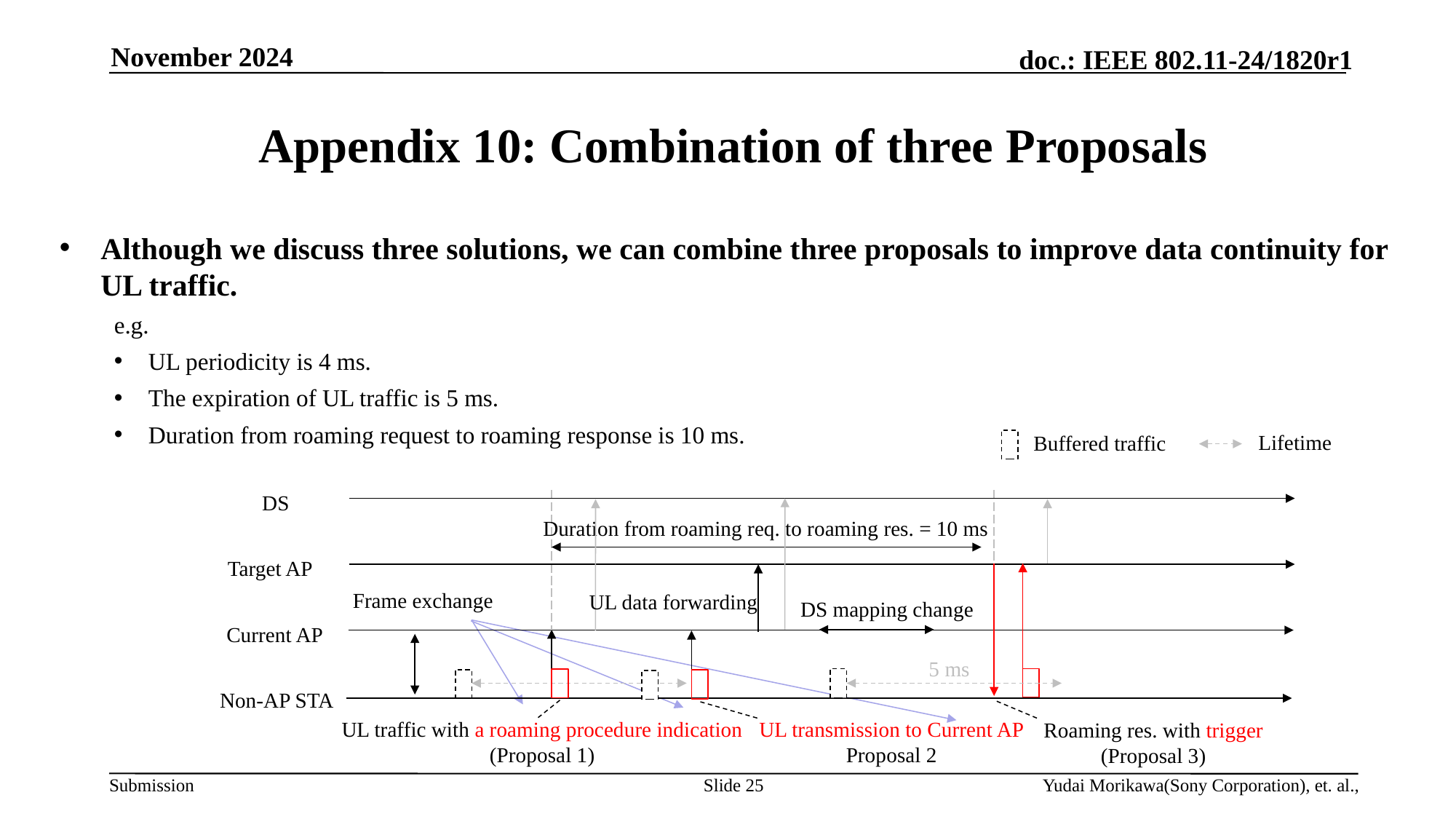

November 2024
# Appendix 10: Combination of three Proposals
Although we discuss three solutions, we can combine three proposals to improve data continuity for UL traffic.
e.g.
UL periodicity is 4 ms.
The expiration of UL traffic is 5 ms.
Duration from roaming request to roaming response is 10 ms.

Lifetime
Buffered traffic

DS
Duration from roaming req. to roaming res. = 10 ms
Target AP
Frame exchange
UL data forwarding
DS mapping change
Current AP
5 ms

Non-AP STA
UL traffic with a roaming procedure indication
(Proposal 1)
UL transmission to Current AP
Proposal 2
Roaming res. with trigger
(Proposal 3)
Slide 25
Yudai Morikawa(Sony Corporation), et. al.,